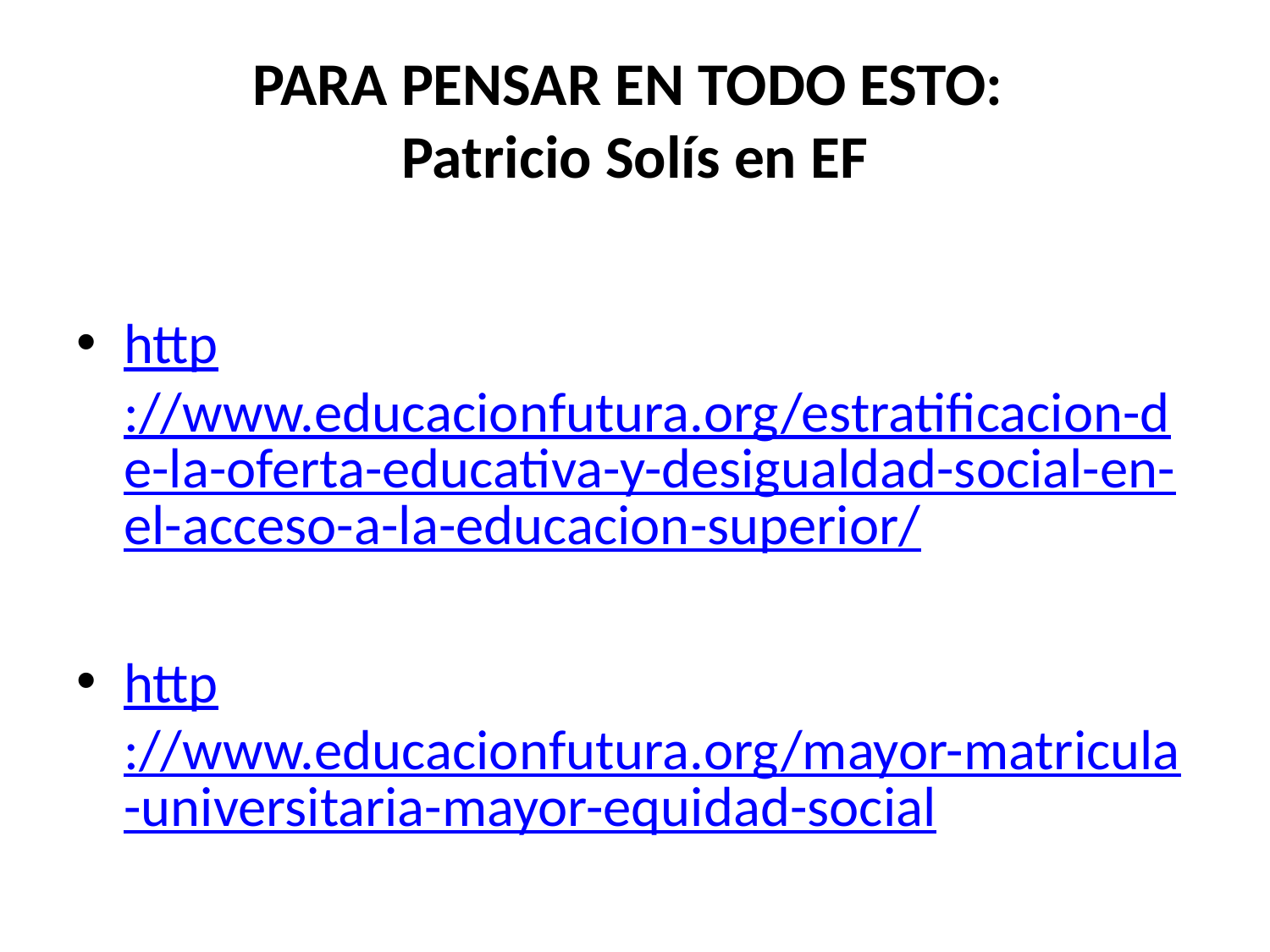

# PARA PENSAR EN TODO ESTO: Patricio Solís en EF

http://www.educacionfutura.org/estratificacion-de-la-oferta-educativa-y-desigualdad-social-en-el-acceso-a-la-educacion-superior/

http://www.educacionfutura.org/mayor-matricula-universitaria-mayor-equidad-social